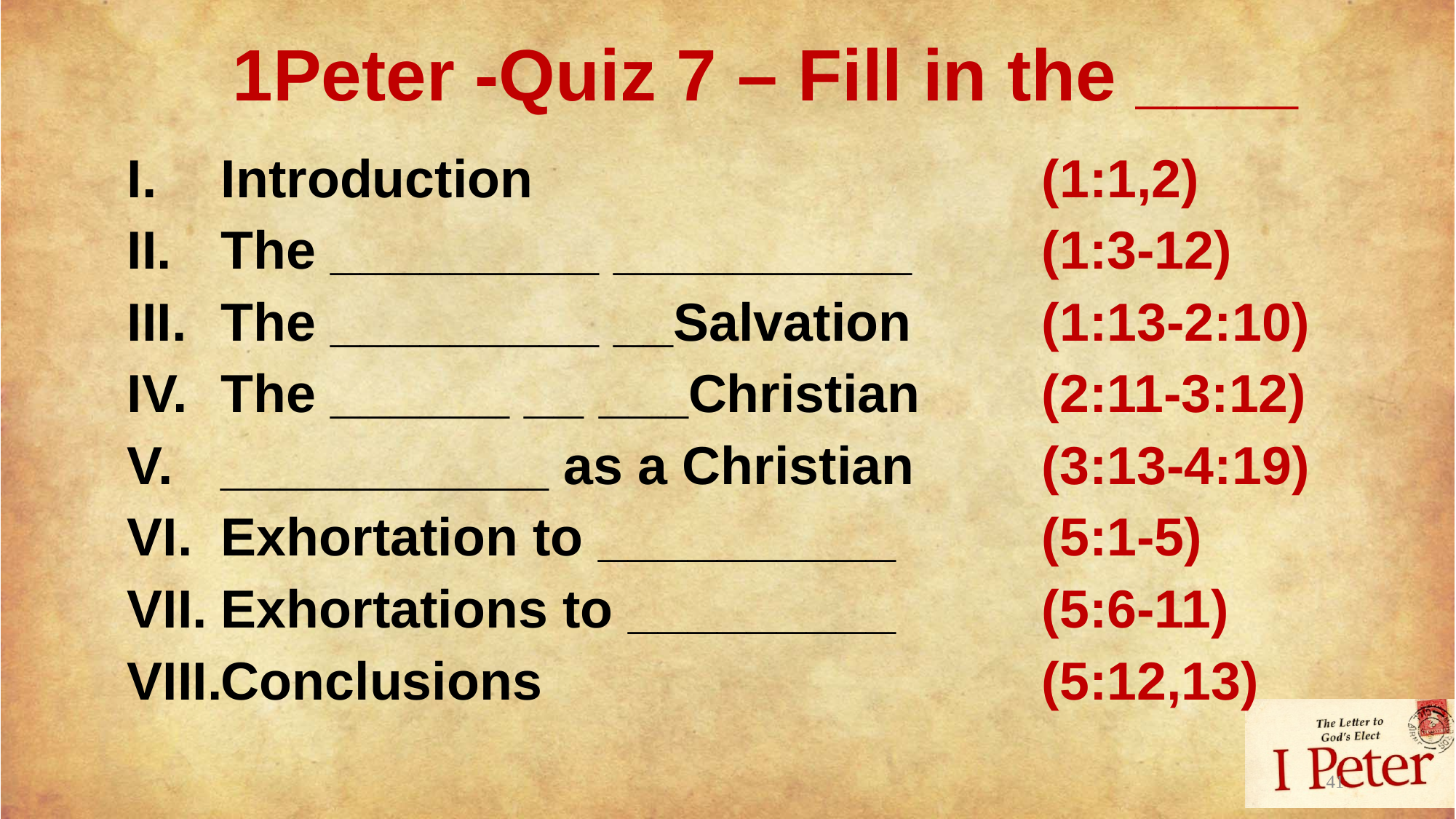

1Peter -Quiz 7 – Fill in the ____
Introduction  	(1:1,2)
The _________ __________	(1:3-12)
The _________ __Salvation 	(1:13-2:10)
The ______ __ ___Christian 	(2:11-3:12)
___________ as a Christian 	(3:13-4:19)
Exhortation to __________ 	(5:1-5)
Exhortations to _________ 	(5:6-11)
Conclusions 	(5:12,13)
41